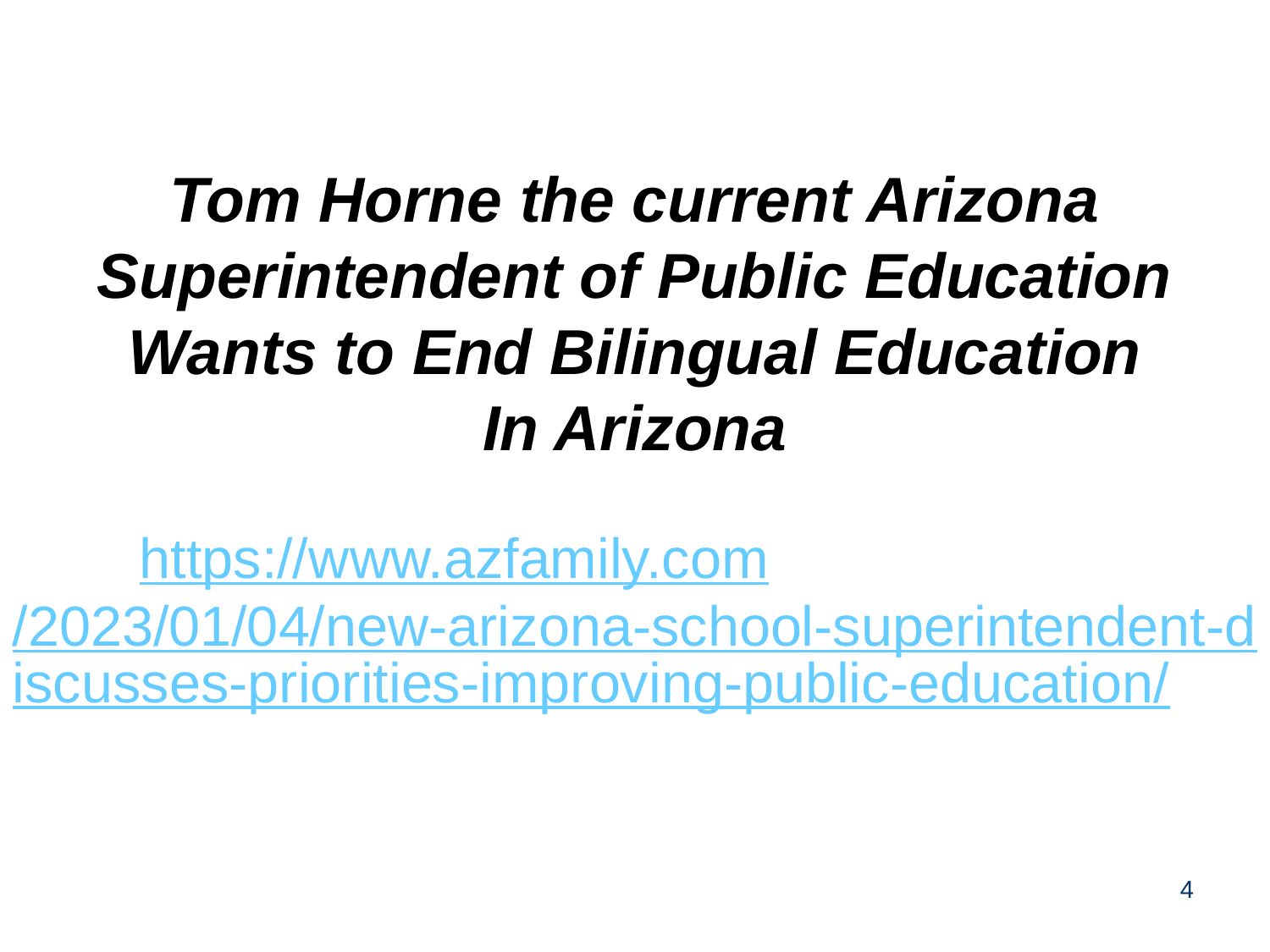

Tom Horne the current Arizona Superintendent of Public Education
Wants to End Bilingual Education
In Arizona

	https://www.azfamily.com/2023/01/04/new-arizona-school-superintendent-discusses-priorities-improving-public-education/
4